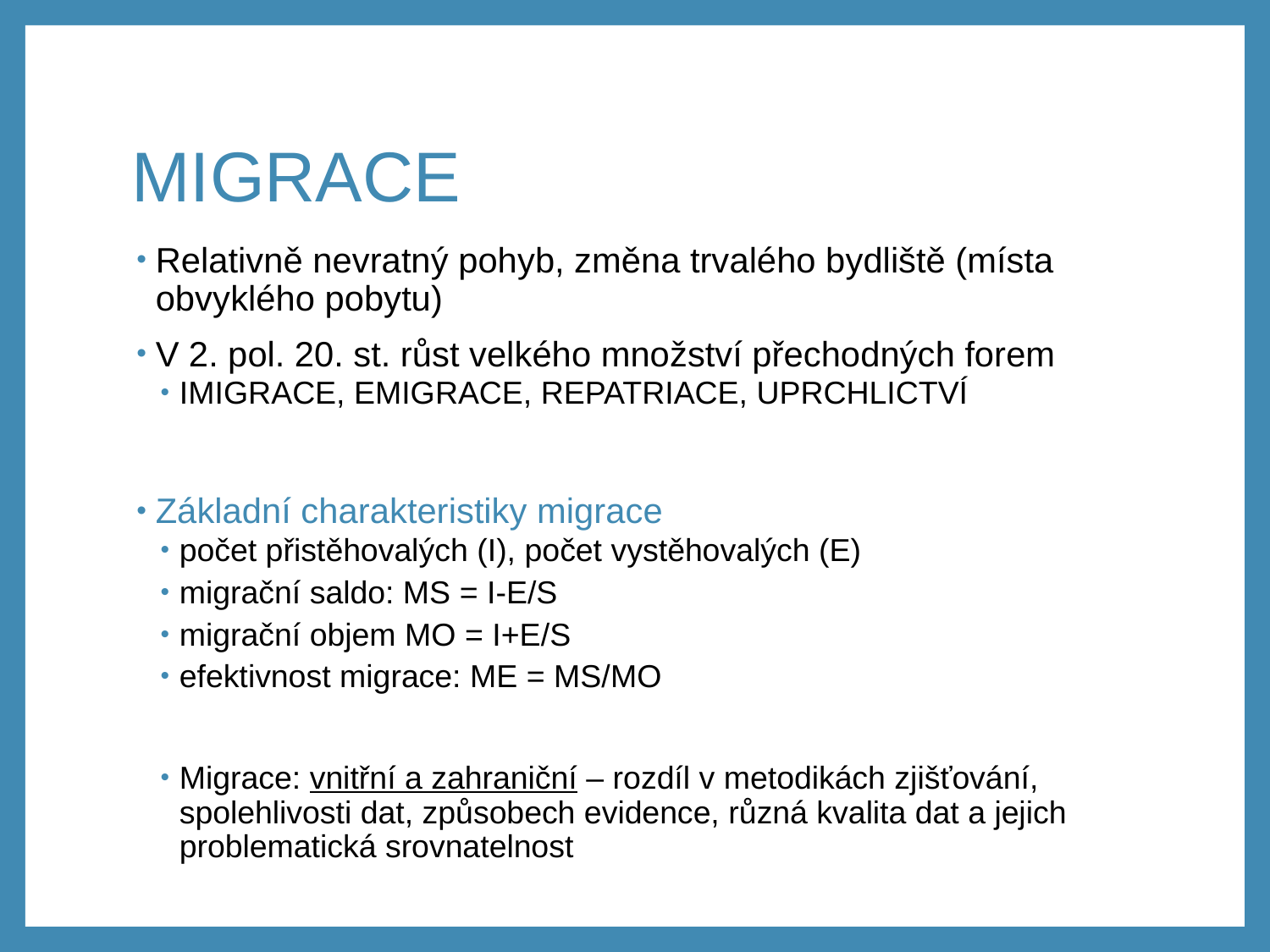

# MIGRACE
Relativně nevratný pohyb, změna trvalého bydliště (místa obvyklého pobytu)
V 2. pol. 20. st. růst velkého množství přechodných forem
IMIGRACE, EMIGRACE, REPATRIACE, UPRCHLICTVÍ

Základní charakteristiky migrace
počet přistěhovalých (I), počet vystěhovalých (E)
migrační saldo: MS = I-E/S
migrační objem MO = I+E/S
efektivnost migrace: ME = MS/MO

Migrace: vnitřní a zahraniční – rozdíl v metodikách zjišťování, spolehlivosti dat, způsobech evidence, různá kvalita dat a jejich problematická srovnatelnost